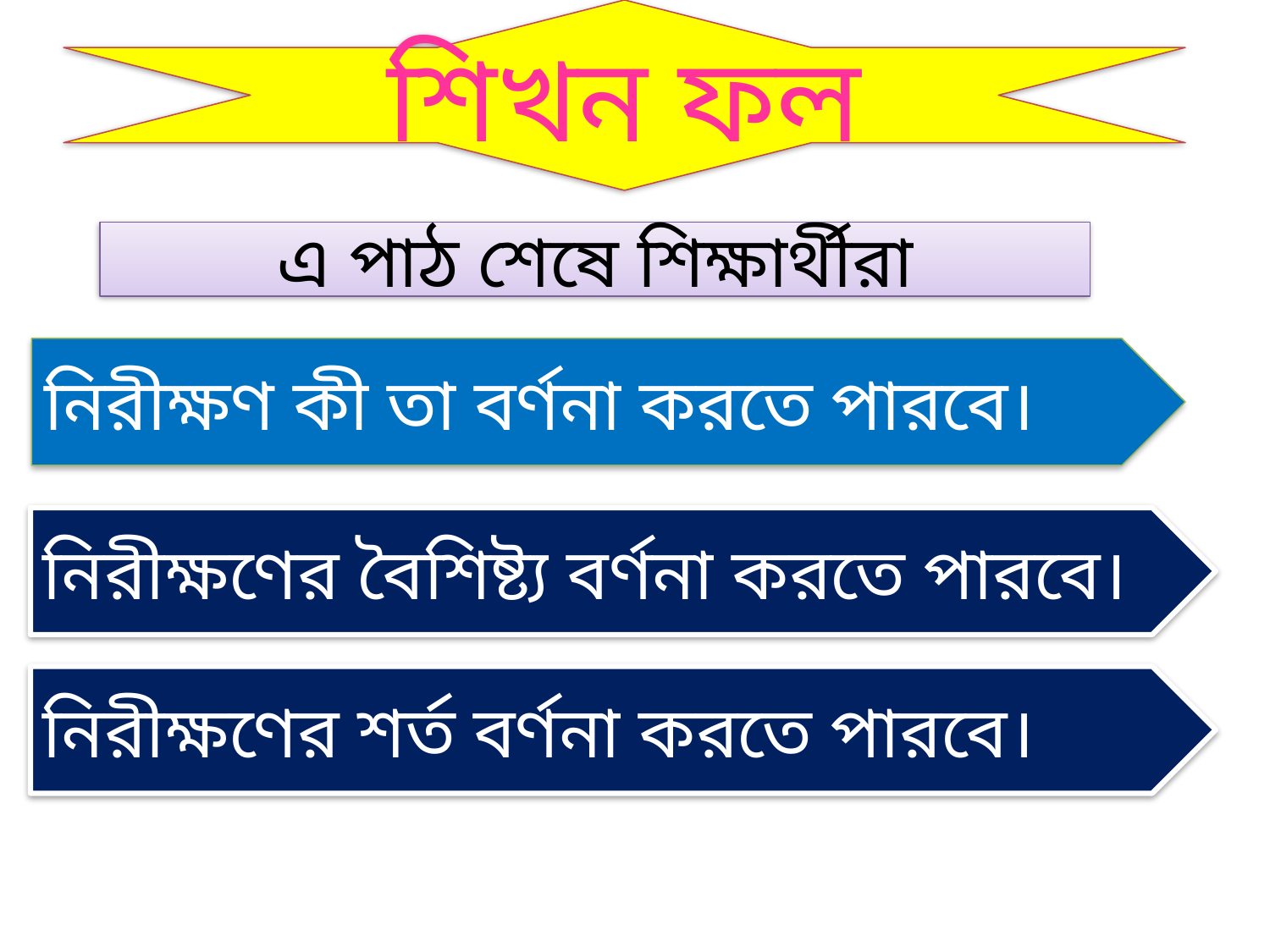

শিখন ফল

এ পাঠ শেষে শিক্ষার্থীরা
নিরীক্ষণ কী তা বর্ণনা করতে পারবে।
নিরীক্ষণের বৈশিষ্ট্য বর্ণনা করতে পারবে।
নিরীক্ষণের শর্ত বর্ণনা করতে পারবে।